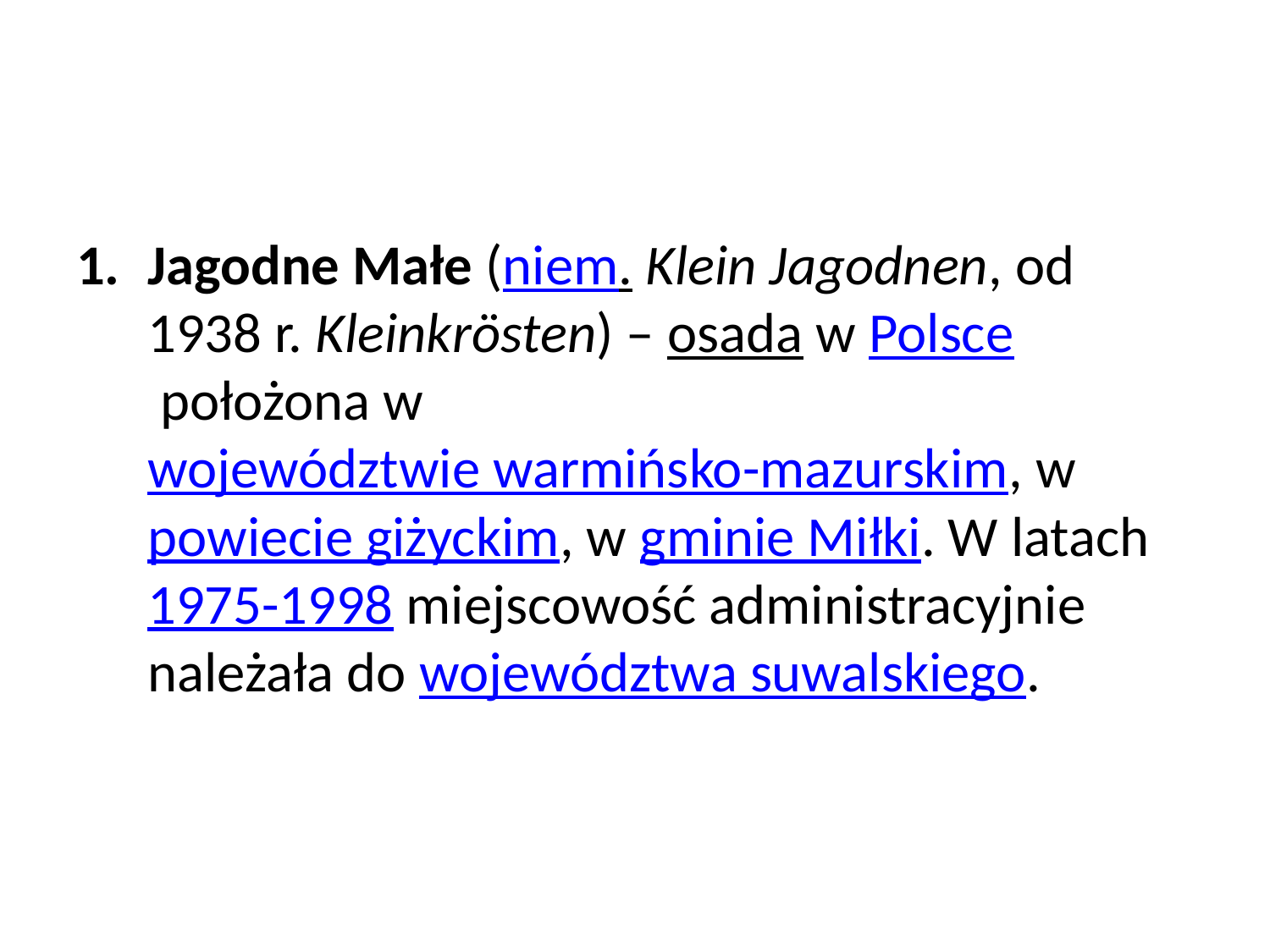

#
Jagodne Małe (niem. Klein Jagodnen, od 1938 r. Kleinkrösten) – osada w Polsce położona w województwie warmińsko-mazurskim, w powiecie giżyckim, w gminie Miłki. W latach 1975-1998 miejscowość administracyjnie należała do województwa suwalskiego.